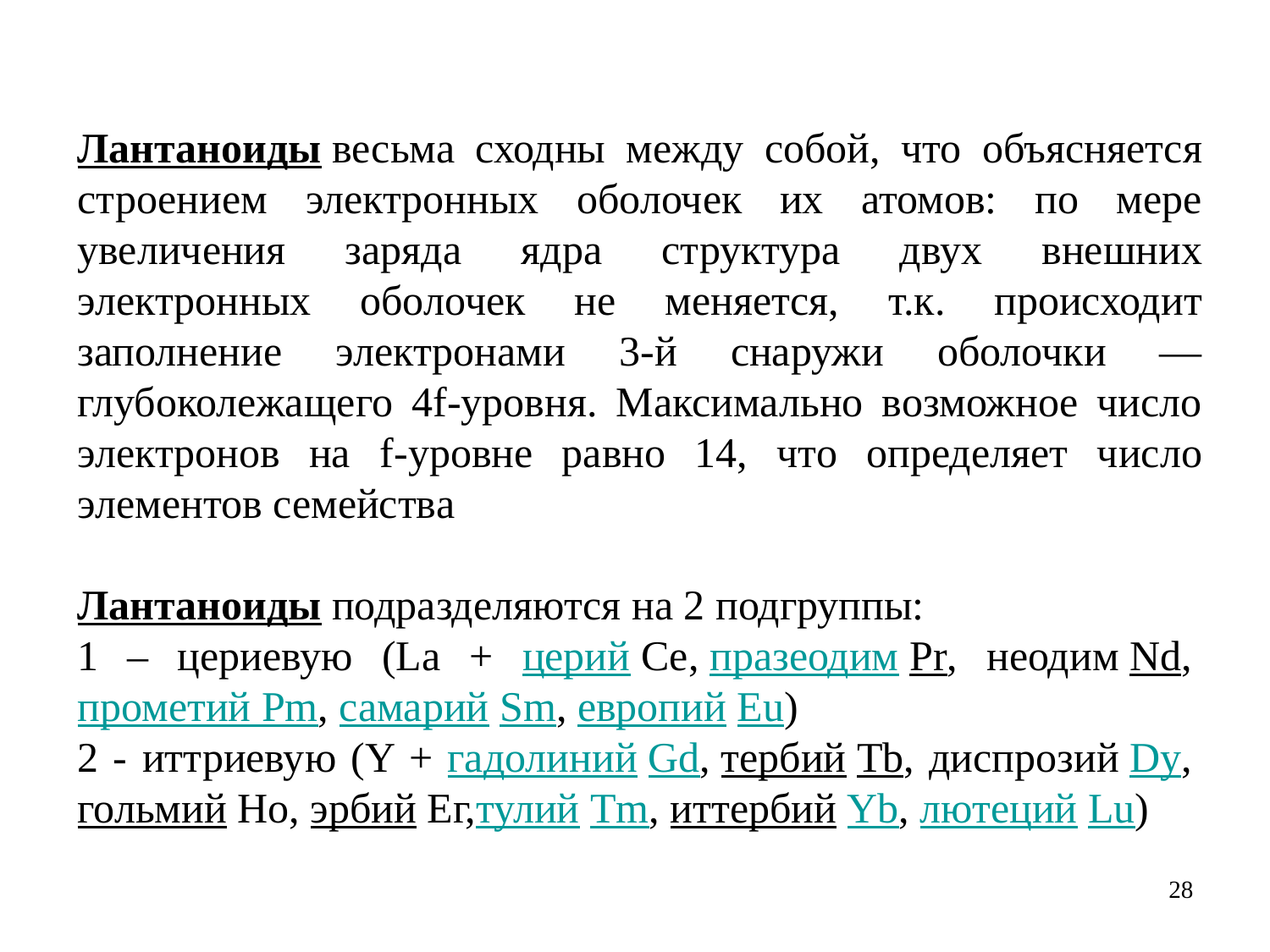

Лантаноиды весьма сходны между собой, что объясняется строением электронных оболочек их атомов: по мере увеличения заряда ядра структура двух внешних электронных оболочек не меняется, т.к. происходит заполнение электронами 3-й снаружи оболочки — глубоколежащего 4f-уровня. Максимально возможное число электронов на f-уровне равно 14, что определяет число элементов семейства

Лантаноиды подразделяются на 2 подгруппы:
1 – цериевую (La + церий Се, празеодим Pr, неодим Nd, прометий Pm, самарий Sm, европий Eu)
2 - иттриевую (Y + гадолиний Gd, тербий Tb, диспрозий Dy, гольмий Но, эрбий Ег,тулий Tm, иттербий Yb, лютеций Lu)
28